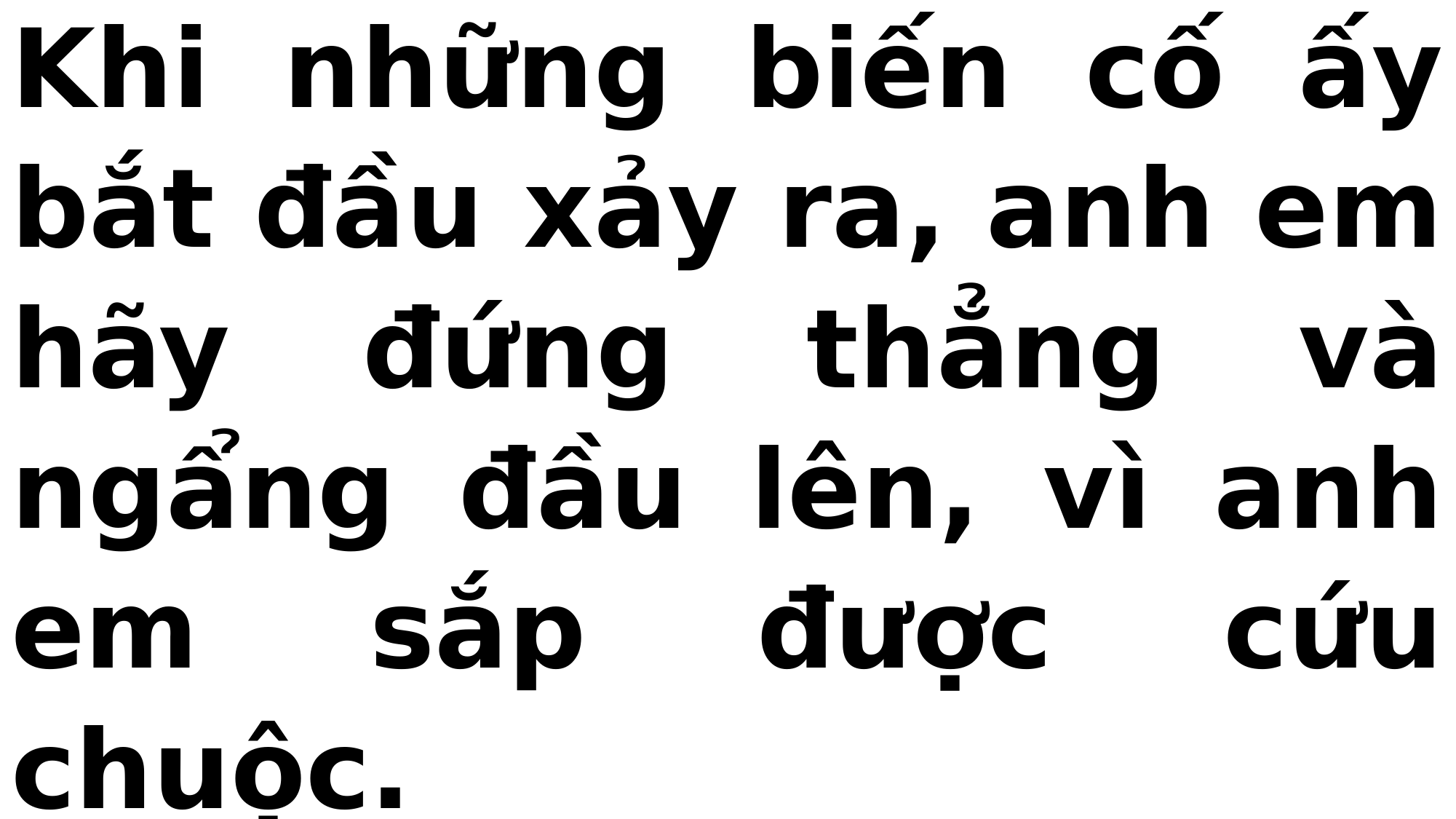

# Khi những biến cố ấy bắt đầu xảy ra, anh em hãy đứng thẳng và ngẩng đầu lên, vì anh em sắp được cứu chuộc.